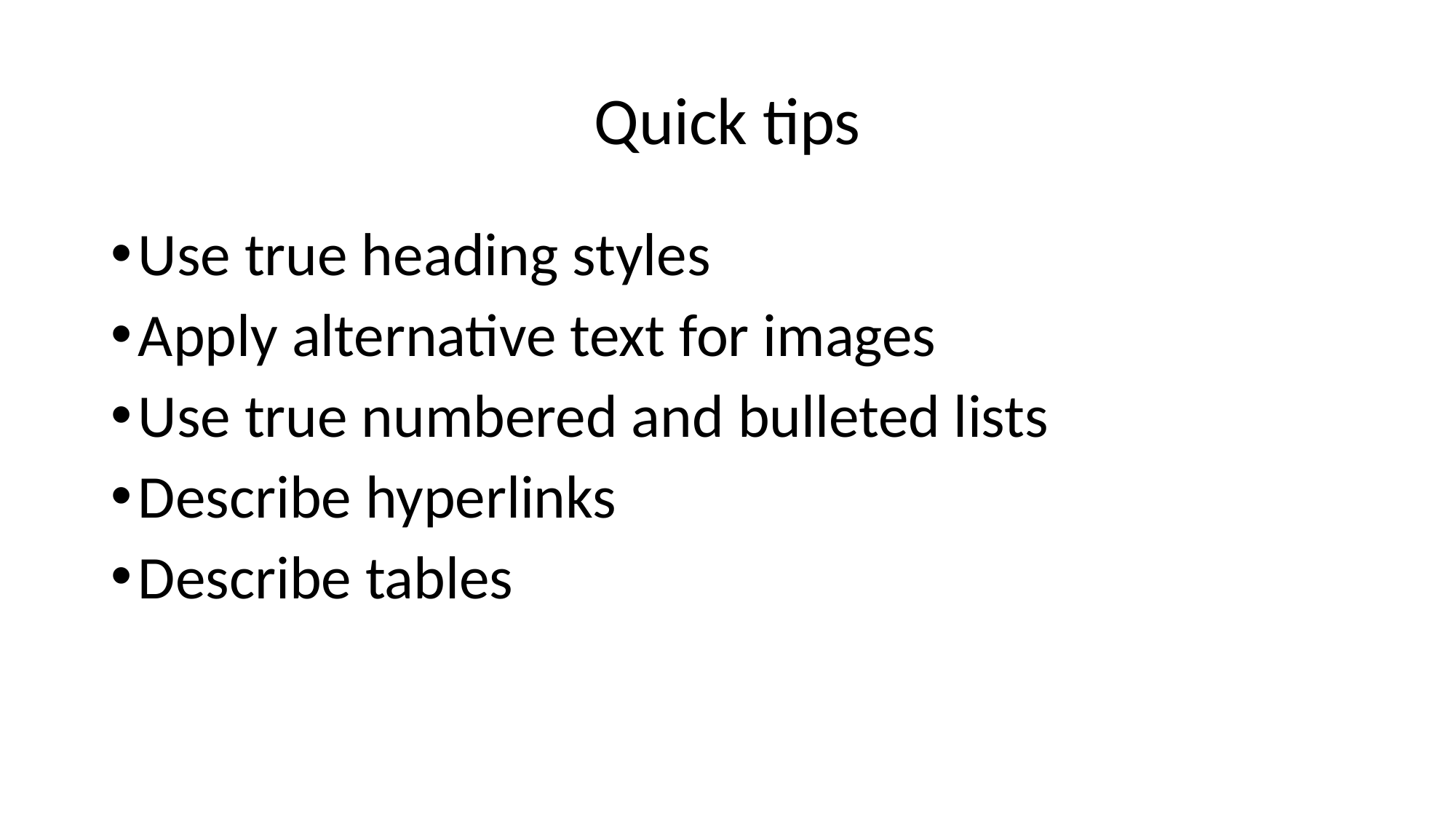

# Quick tips
Use true heading styles
Apply alternative text for images
Use true numbered and bulleted lists
Describe hyperlinks
Describe tables